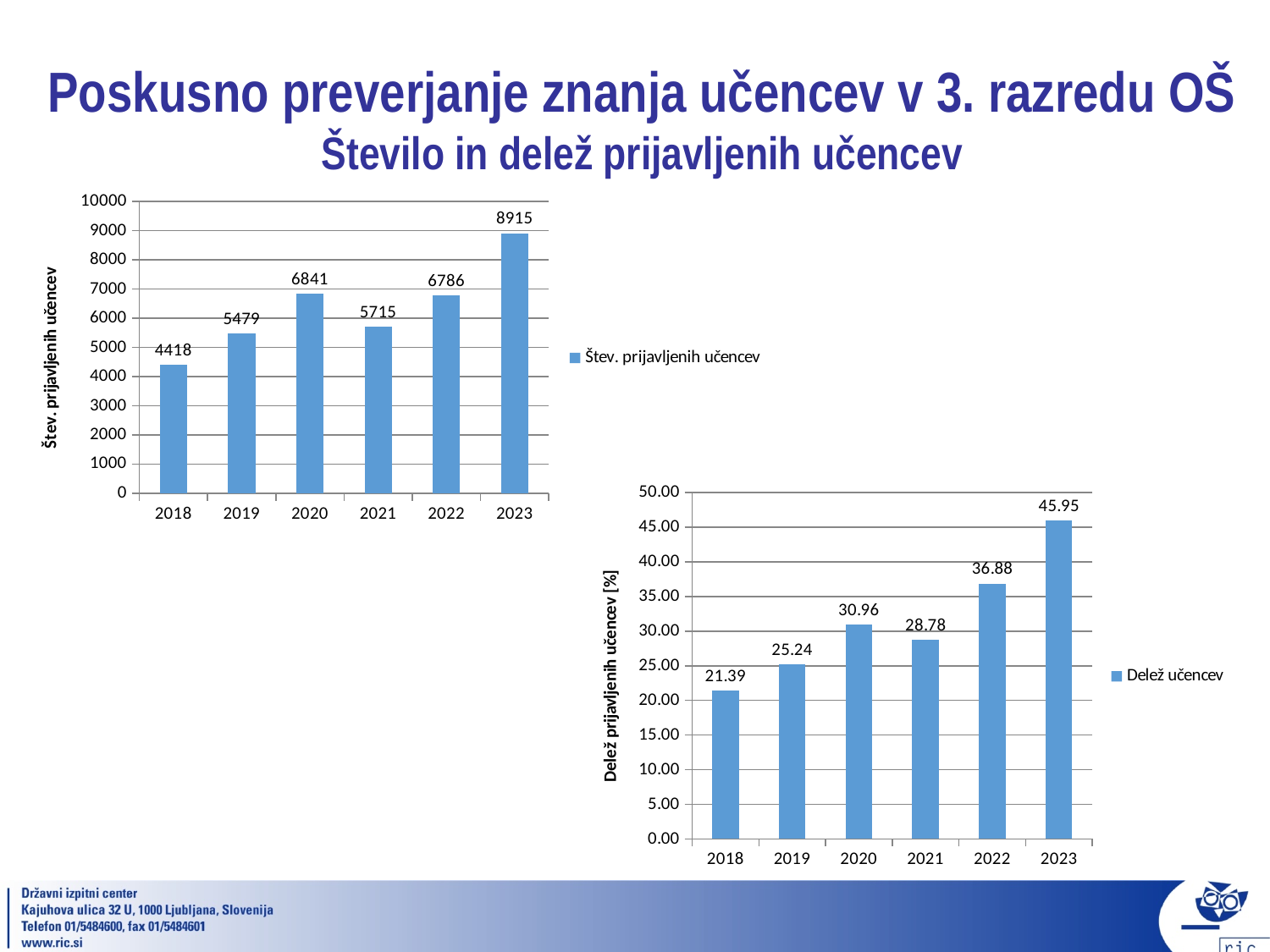

# Poskusno preverjanje znanja učencev v 3. razredu OŠ Število in delež prijavljenih učencev

### Chart

| Category |  |
|---|---|
| 2018 | 4418.0 |
| 2019 | 5479.0 |
| 2020 | 6841.0 |
| 2021 | 5715.0 |
| 2022 | 6786.0 |
| 2023 | 8915.0 |

### Chart

| Category |  |
|---|---|
| 2018 | 21.387283236994218 |
| 2019 | 25.240847784200387 |
| 2020 | 30.96153846153846 |
| 2021 | 28.775510204081634 |
| 2022 | 36.875 |
| 2023 | 45.951859956236326 |